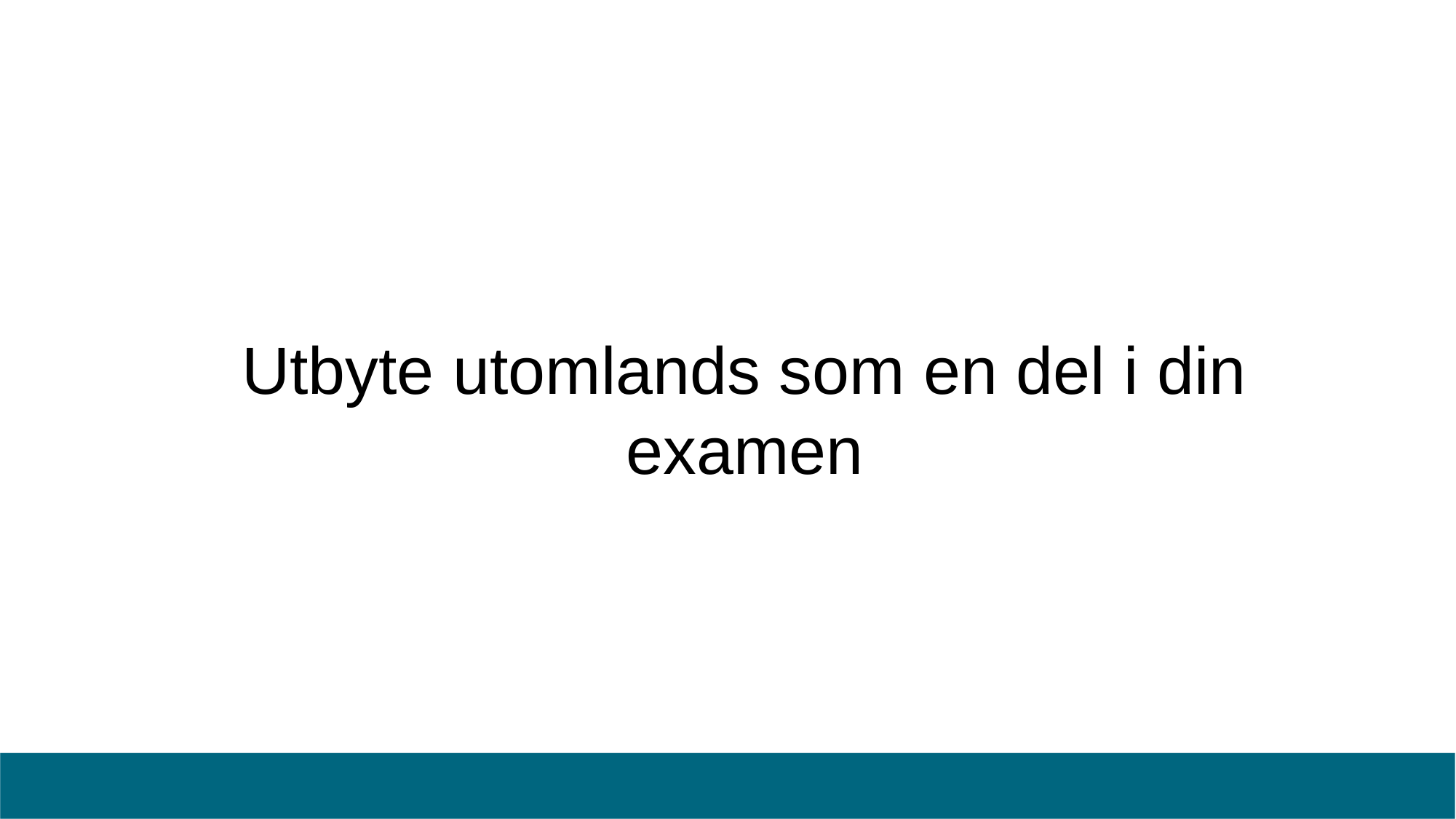

# Utbyte utomlands som en del i din examen